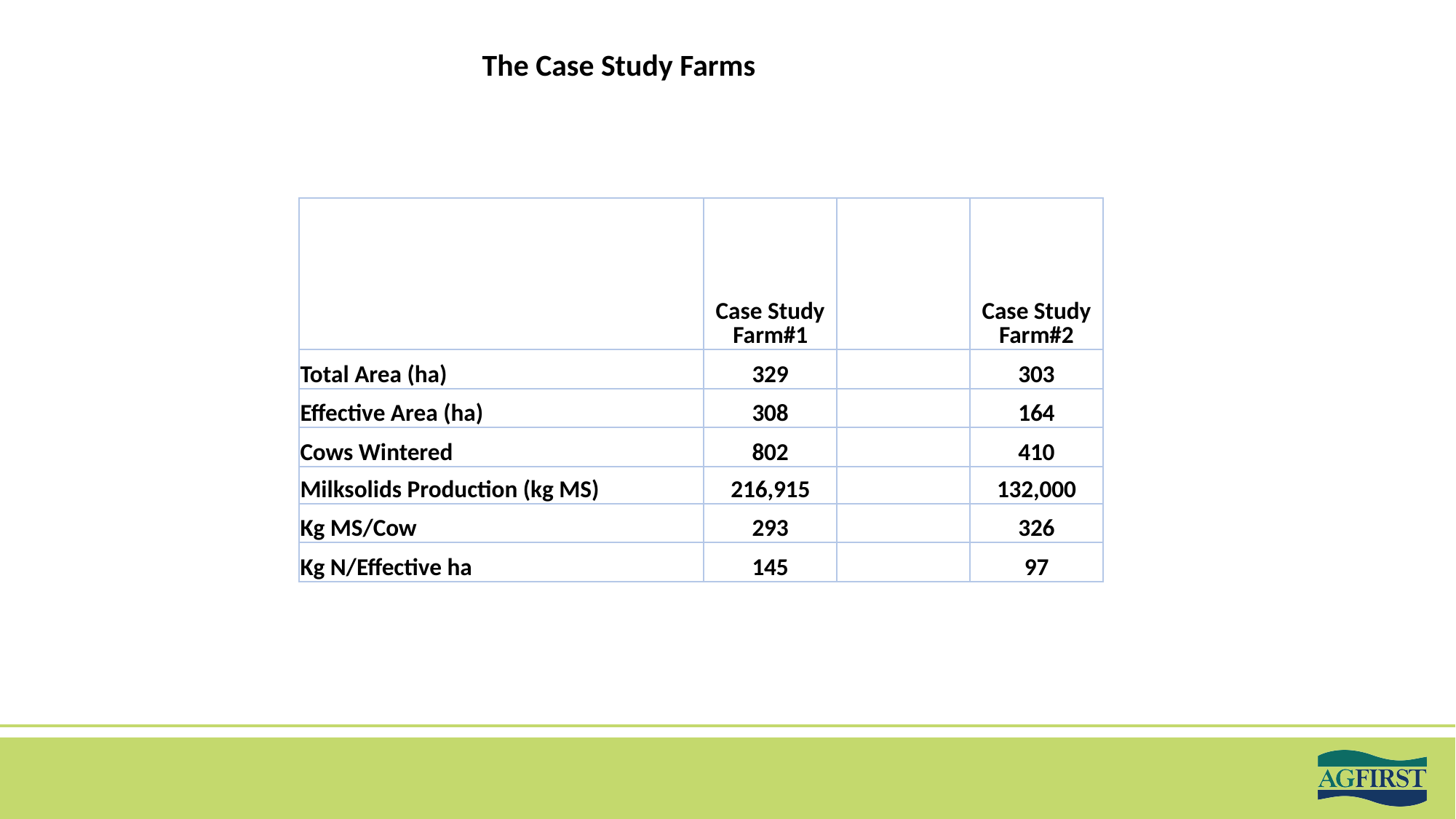

The Case Study Farms
|  | Case Study Farm#1 |  | Case Study Farm#2 |
| --- | --- | --- | --- |
| Total Area (ha) | 329 |  | 303 |
| Effective Area (ha) | 308 |  | 164 |
| Cows Wintered | 802 |  | 410 |
| Milksolids Production (kg MS) | 216,915 |  | 132,000 |
| Kg MS/Cow | 293 |  | 326 |
| Kg N/Effective ha | 145 |  | 97 |